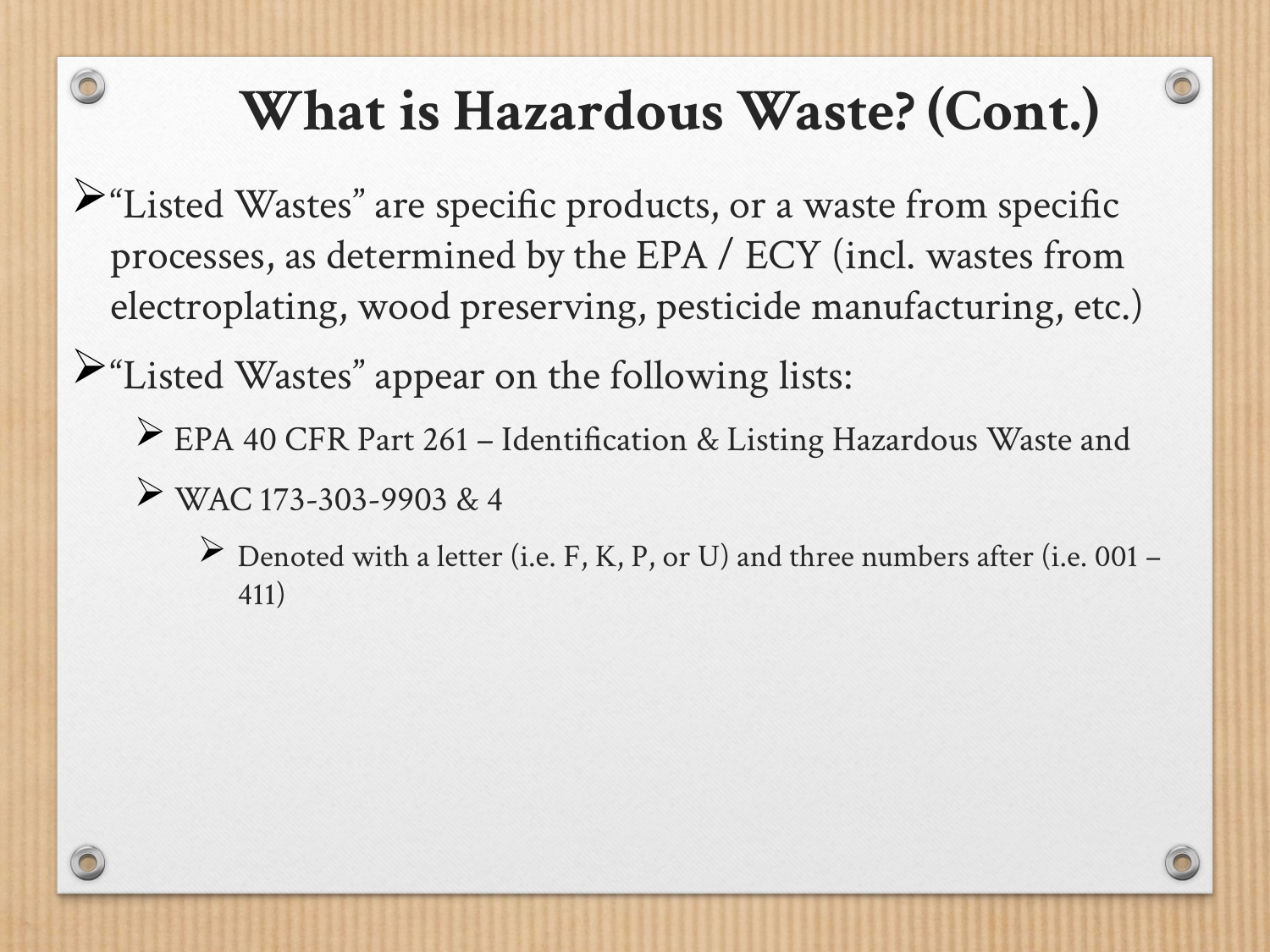

What is Hazardous Waste? (Cont.)
“Listed Wastes” are specific products, or a waste from specific processes, as determined by the EPA / ECY (incl. wastes from electroplating, wood preserving, pesticide manufacturing, etc.)
“Listed Wastes” appear on the following lists:
EPA 40 CFR Part 261 – Identification & Listing Hazardous Waste and
WAC 173-303-9903 & 4
Denoted with a letter (i.e. F, K, P, or U) and three numbers after (i.e. 001 – 411)